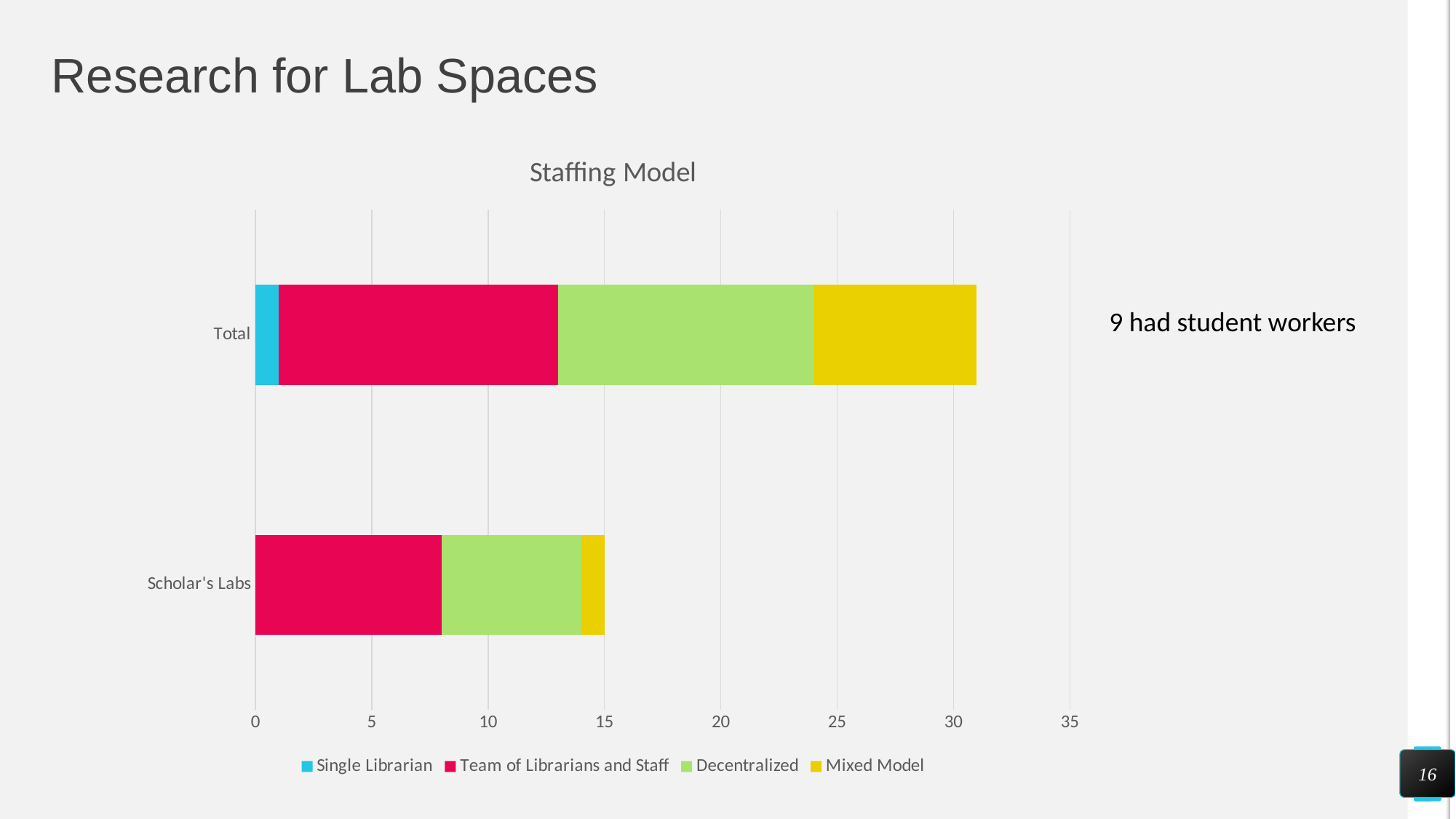

# Research for Lab Spaces

### Chart: Staffing Model

| Category | Single Librarian | Team of Librarians and Staff | Decentralized | Mixed Model |
|---|---|---|---|---|
| Scholar's Labs | 0.0 | 8.0 | 6.0 | 1.0 |
| Total | 1.0 | 12.0 | 11.0 | 7.0 |
9 had student workers
16